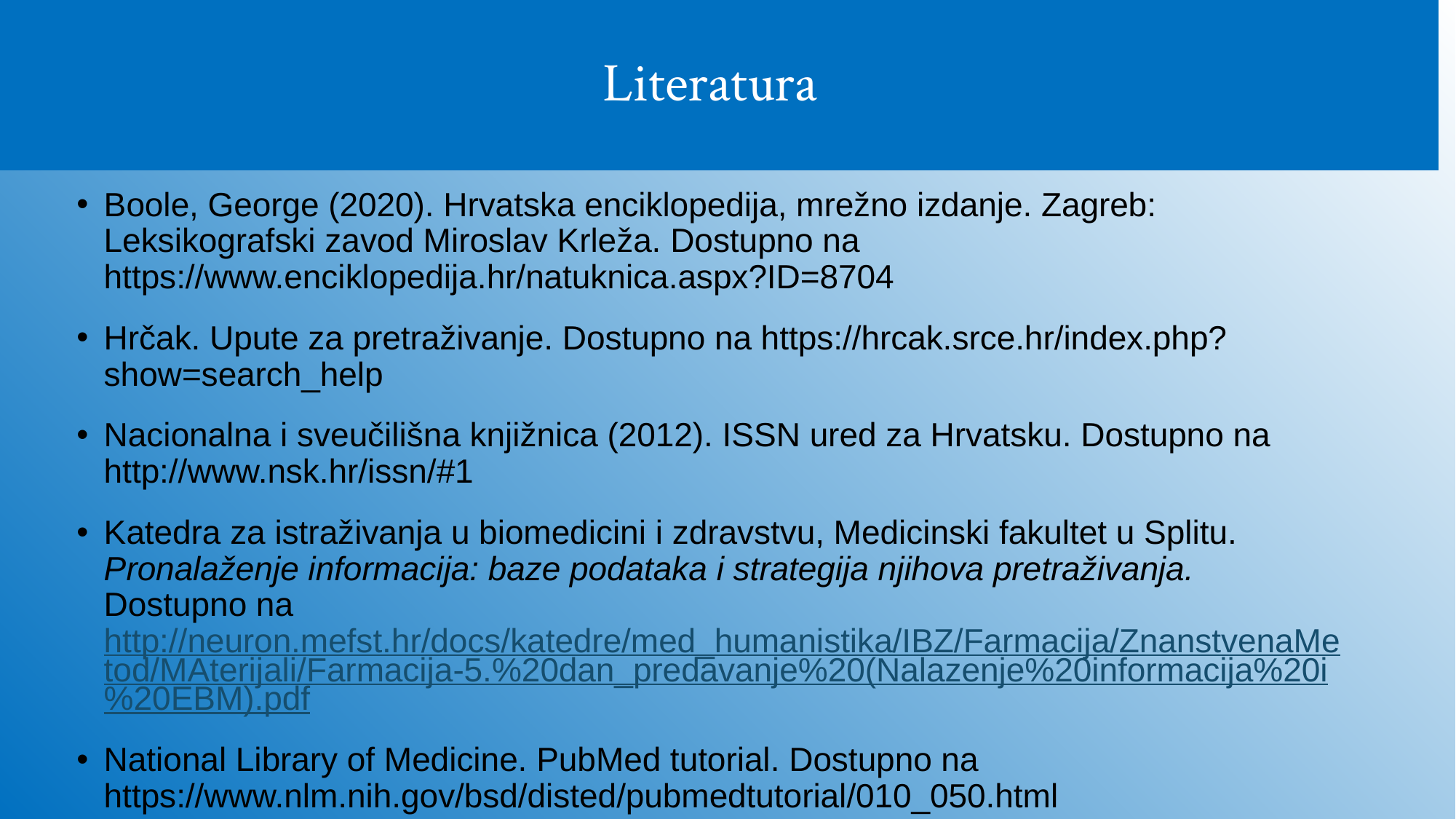

Literatura
Boole, George (2020). Hrvatska enciklopedija, mrežno izdanje. Zagreb: Leksikografski zavod Miroslav Krleža. Dostupno na https://www.enciklopedija.hr/natuknica.aspx?ID=8704
Hrčak. Upute za pretraživanje. Dostupno na https://hrcak.srce.hr/index.php?show=search_help
Nacionalna i sveučilišna knjižnica (2012). ISSN ured za Hrvatsku. Dostupno na http://www.nsk.hr/issn/#1
Katedra za istraživanja u biomedicini i zdravstvu, Medicinski fakultet u Splitu. Pronalaženje informacija: baze podataka i strategija njihova pretraživanja. Dostupno na http://neuron.mefst.hr/docs/katedre/med_humanistika/IBZ/Farmacija/ZnanstvenaMetod/MAterijali/Farmacija-5.%20dan_predavanje%20(Nalazenje%20informacija%20i%20EBM).pdf
National Library of Medicine. PubMed tutorial. Dostupno na https://www.nlm.nih.gov/bsd/disted/pubmedtutorial/010_050.html